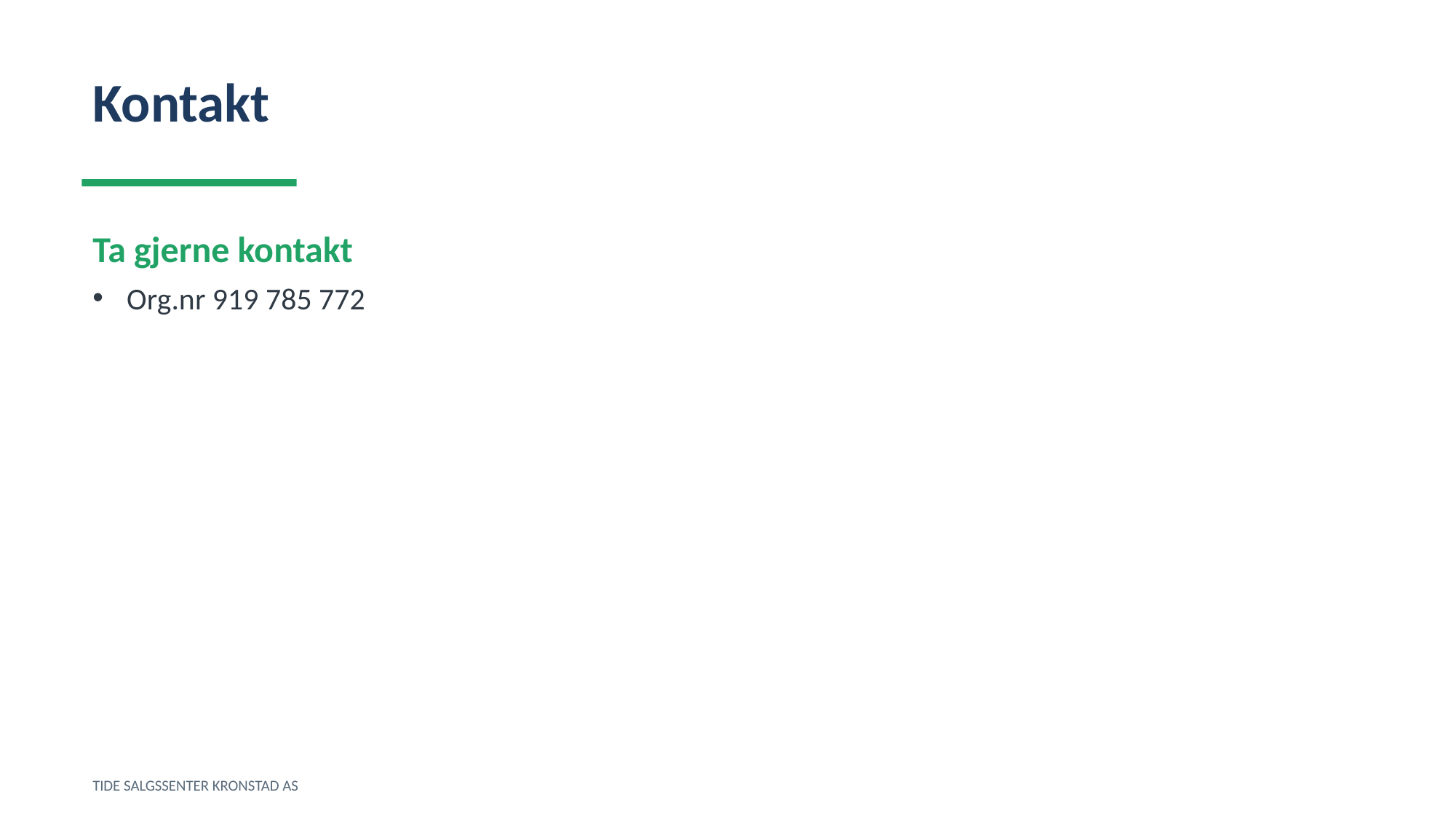

Kontakt

Ta gjerne kontakt
Org.nr 919 785 772
TIDE SALGSSENTER KRONSTAD AS